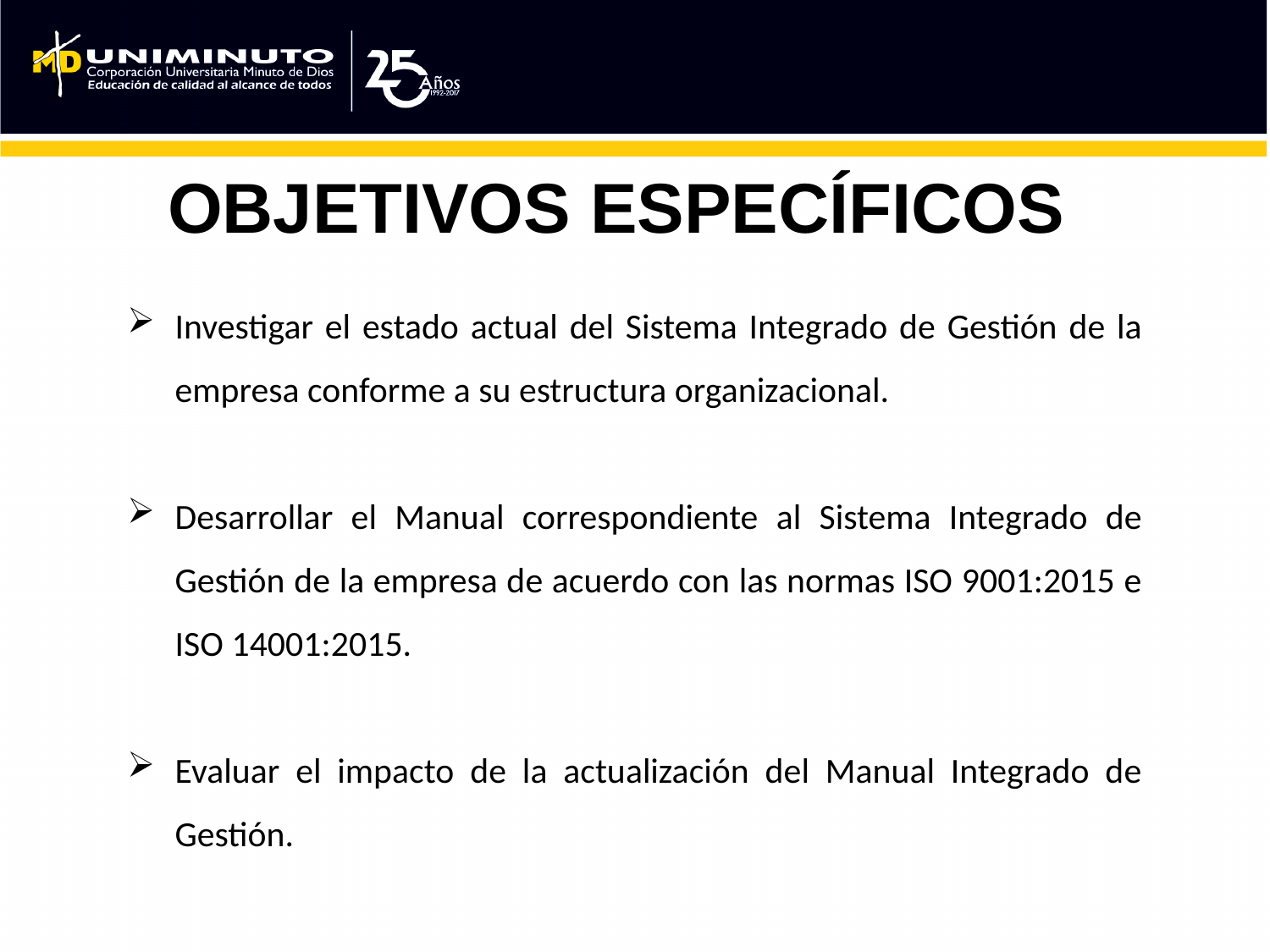

OBJETIVOS ESPECÍFICOS
Investigar el estado actual del Sistema Integrado de Gestión de la empresa conforme a su estructura organizacional.

Desarrollar el Manual correspondiente al Sistema Integrado de Gestión de la empresa de acuerdo con las normas ISO 9001:2015 e ISO 14001:2015.

Evaluar el impacto de la actualización del Manual Integrado de Gestión.